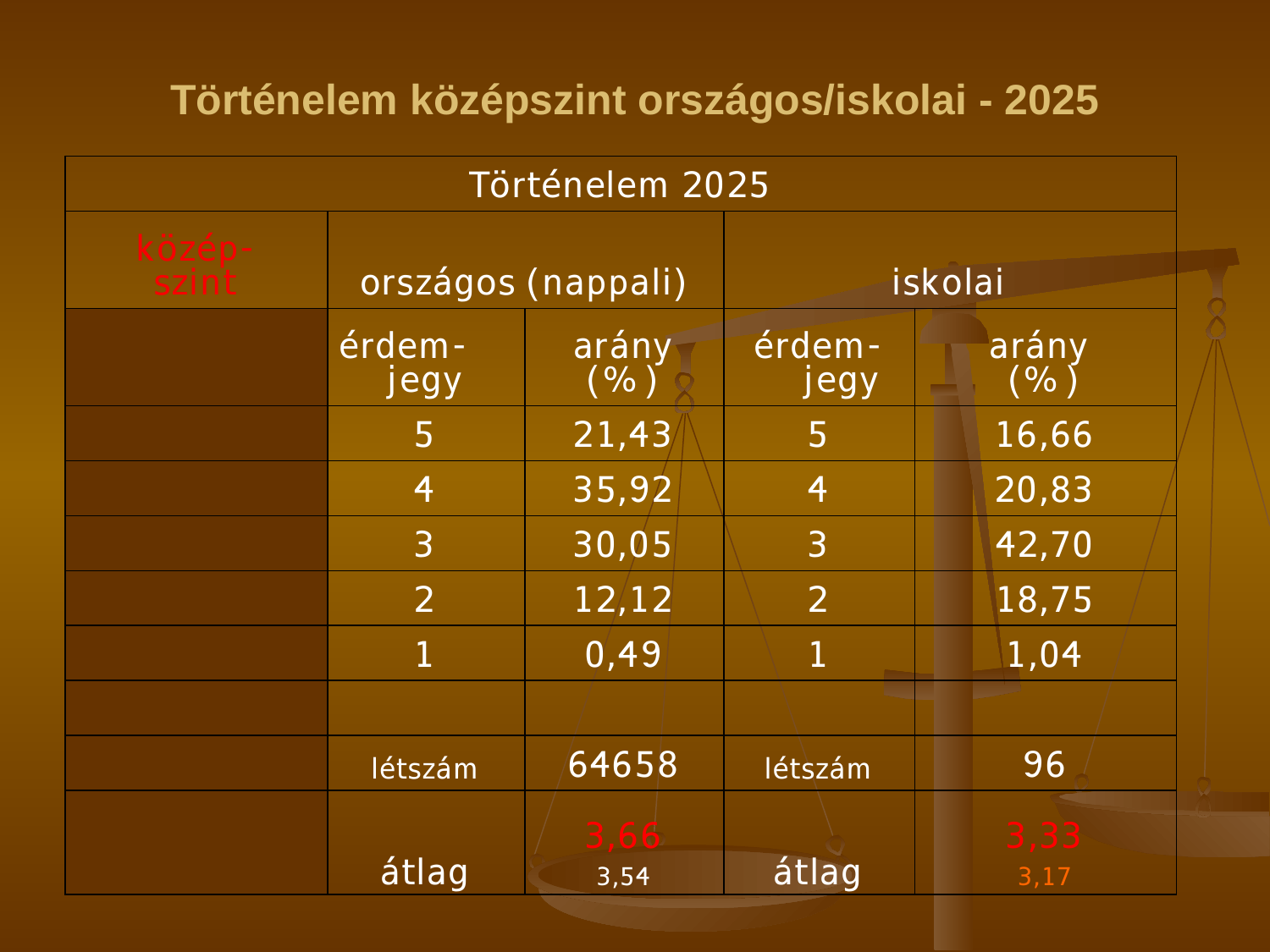

# Történelem középszint országos/iskolai - 2025
| Történelem 2025 |  |  |  |  |
| --- | --- | --- | --- | --- |
| közép- szint | országos (nappali) |  | iskolai |  |
|  | érdem- jegy | arány (%) | érdem-jegy | arány (%) |
|  | 5 | 21,43 | 5 | 16,66 |
|  | 4 | 35,92 | 4 | 20,83 |
|  | 3 | 30,05 | 3 | 42,70 |
|  | 2 | 12,12 | 2 | 18,75 |
|  | 1 | 0,49 | 1 | 1,04 |
|  |  |  |  |  |
|  | létszám | 64658 | létszám | 96 |
|  | átlag | 3,66 3,54 | átlag | 3,33 3,17 |